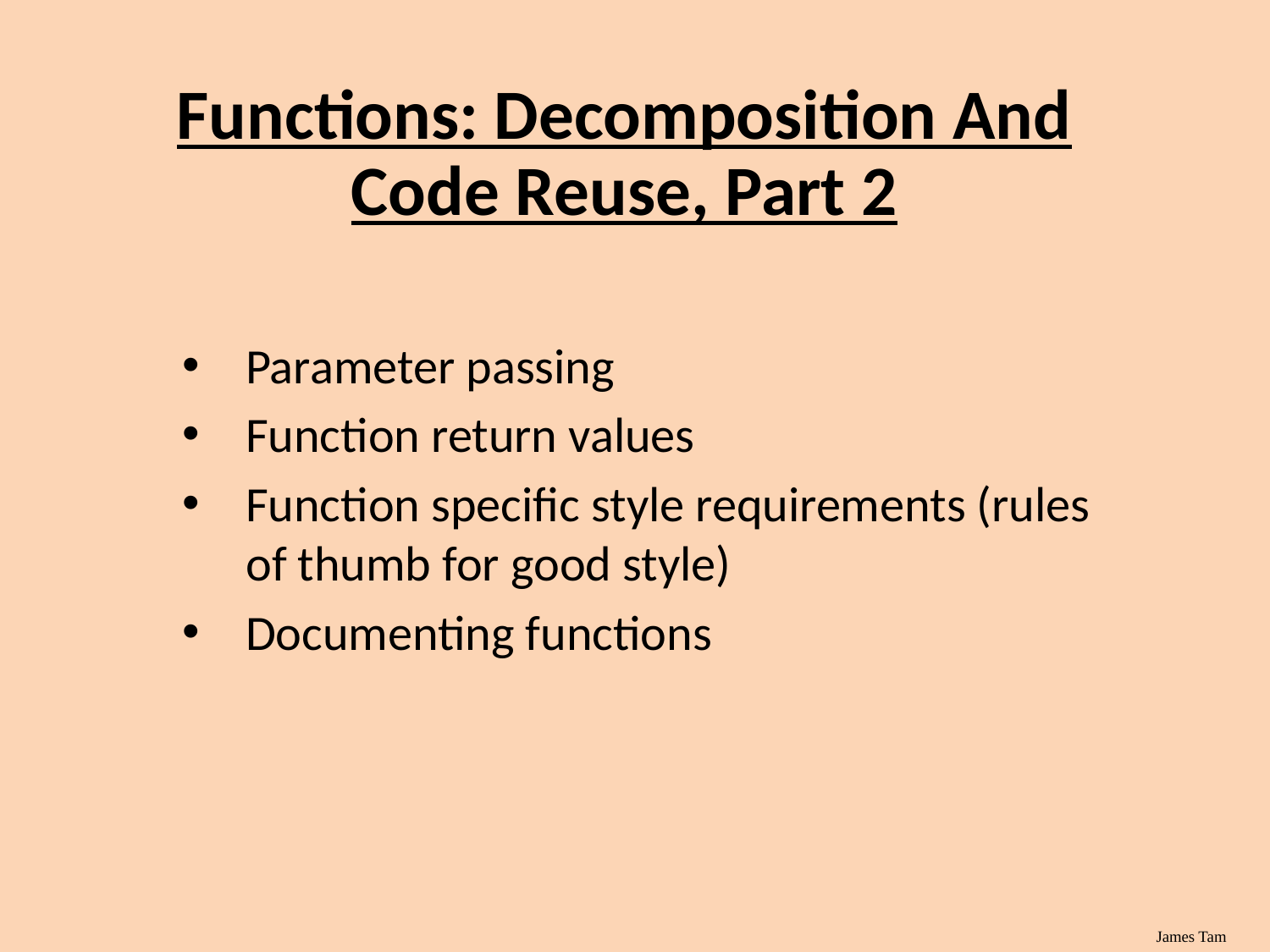

# Functions: Decomposition And Code Reuse, Part 2
Parameter passing
Function return values
Function specific style requirements (rules of thumb for good style)
Documenting functions